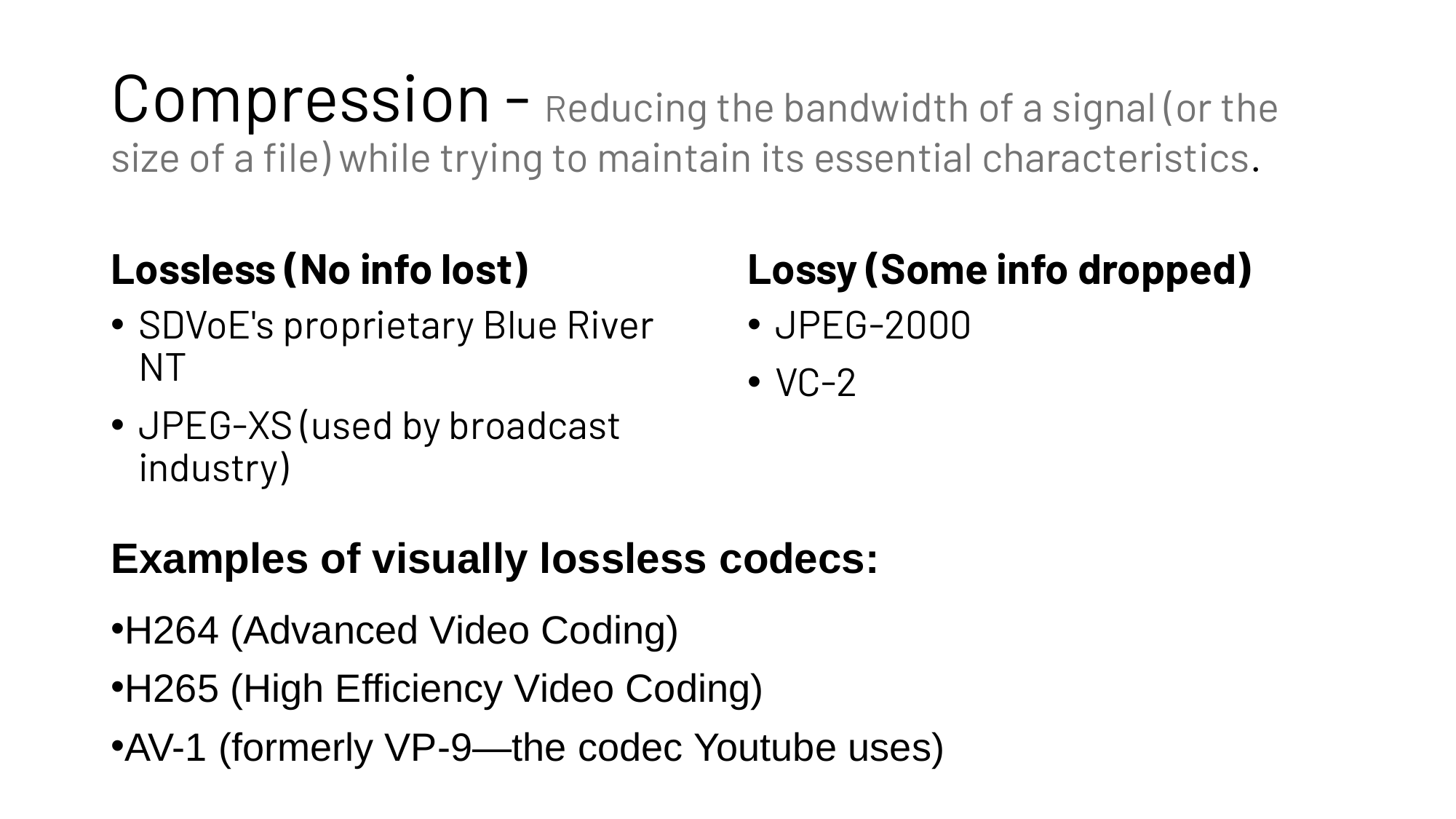

# Compression - Reducing the bandwidth of a signal (or the size of a file) while trying to maintain its essential characteristics.
Lossless (No info lost)
Lossy (Some info dropped)
SDVoE's proprietary Blue River NT
JPEG-XS (used by broadcast industry)
JPEG-2000
VC-2
Examples of visually lossless codecs:
H264 (Advanced Video Coding)
H265 (High Efficiency Video Coding)
AV-1 (formerly VP-9—the codec Youtube uses)